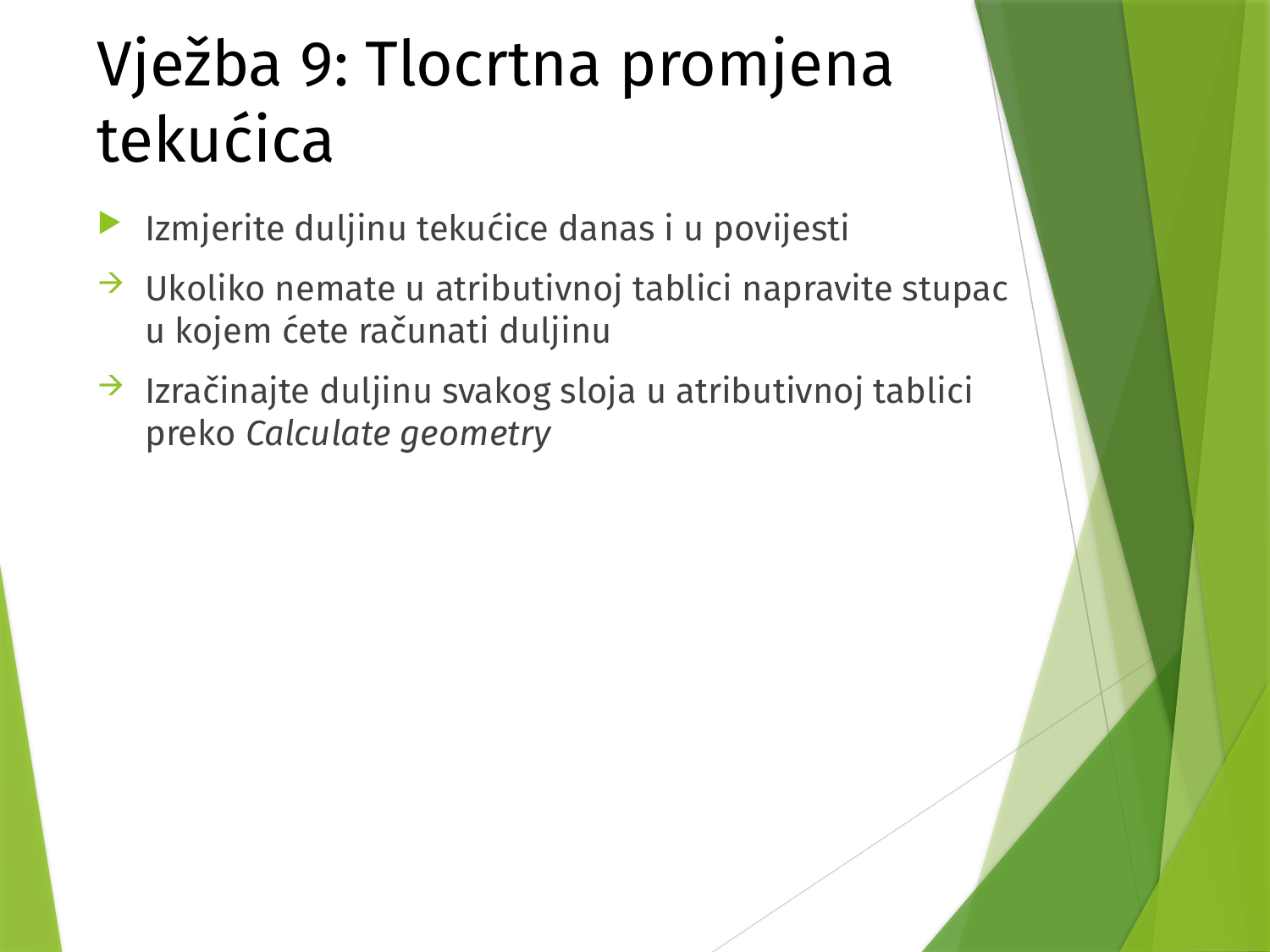

# Vježba 9: Tlocrtna promjena tekućica
Izmjerite duljinu tekućice danas i u povijesti
Ukoliko nemate u atributivnoj tablici napravite stupac u kojem ćete računati duljinu
Izračinajte duljinu svakog sloja u atributivnoj tablici preko Calculate geometry